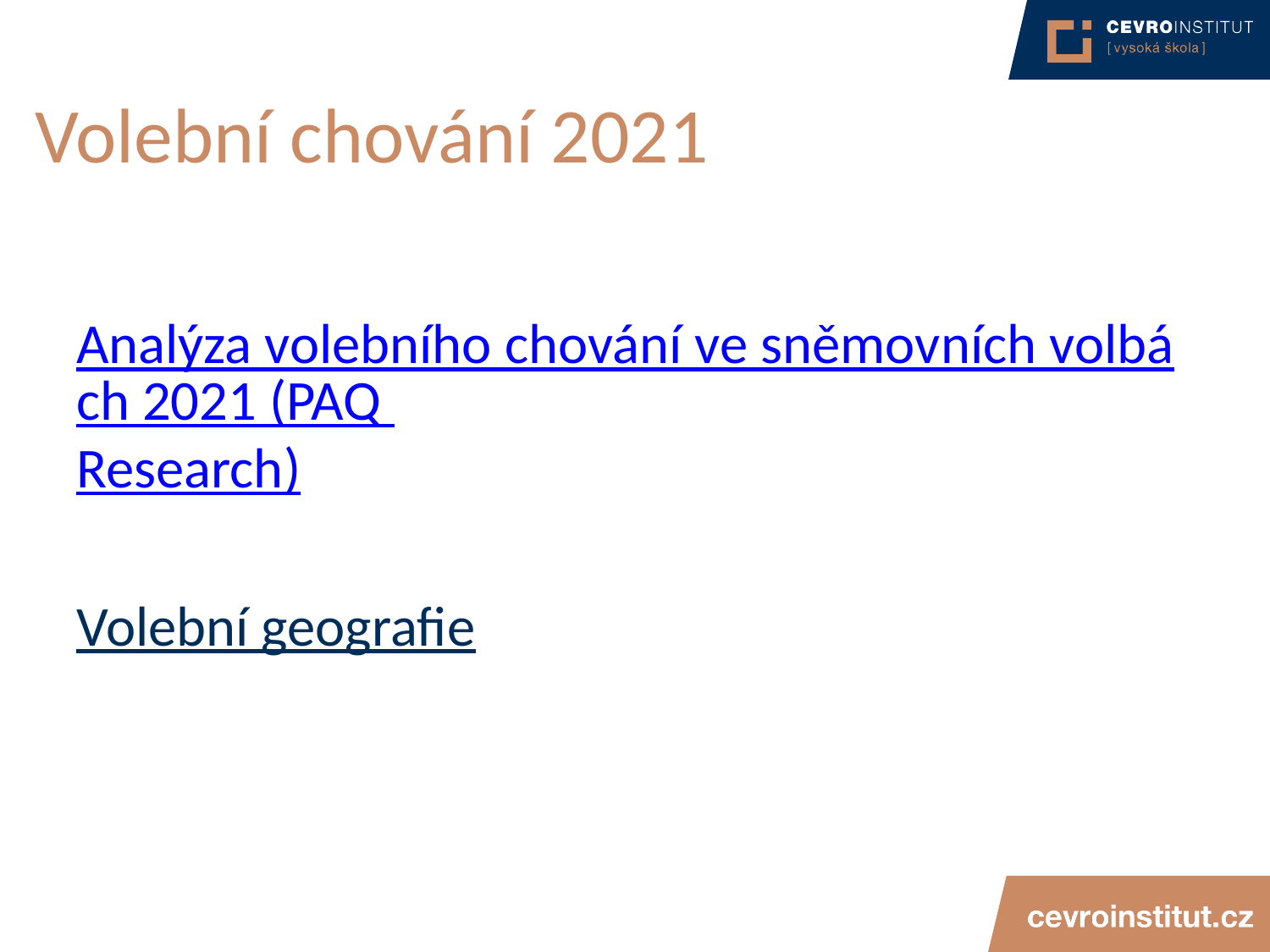

# Volební chování 2021

Analýza volebního chování ve sněmovních volbách 2021 (PAQ Research)

Volební geografie